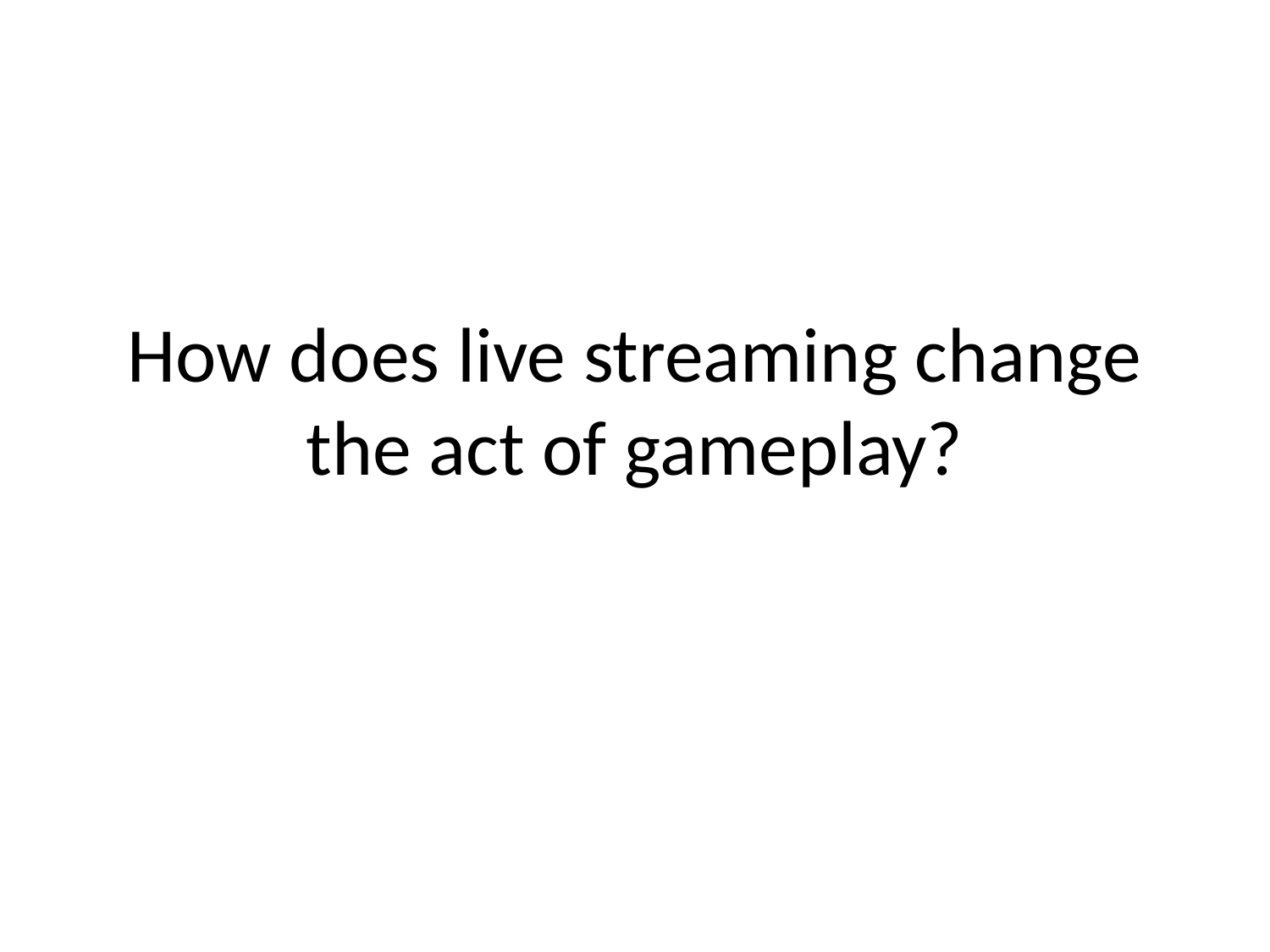

# How does live streaming change the act of gameplay?